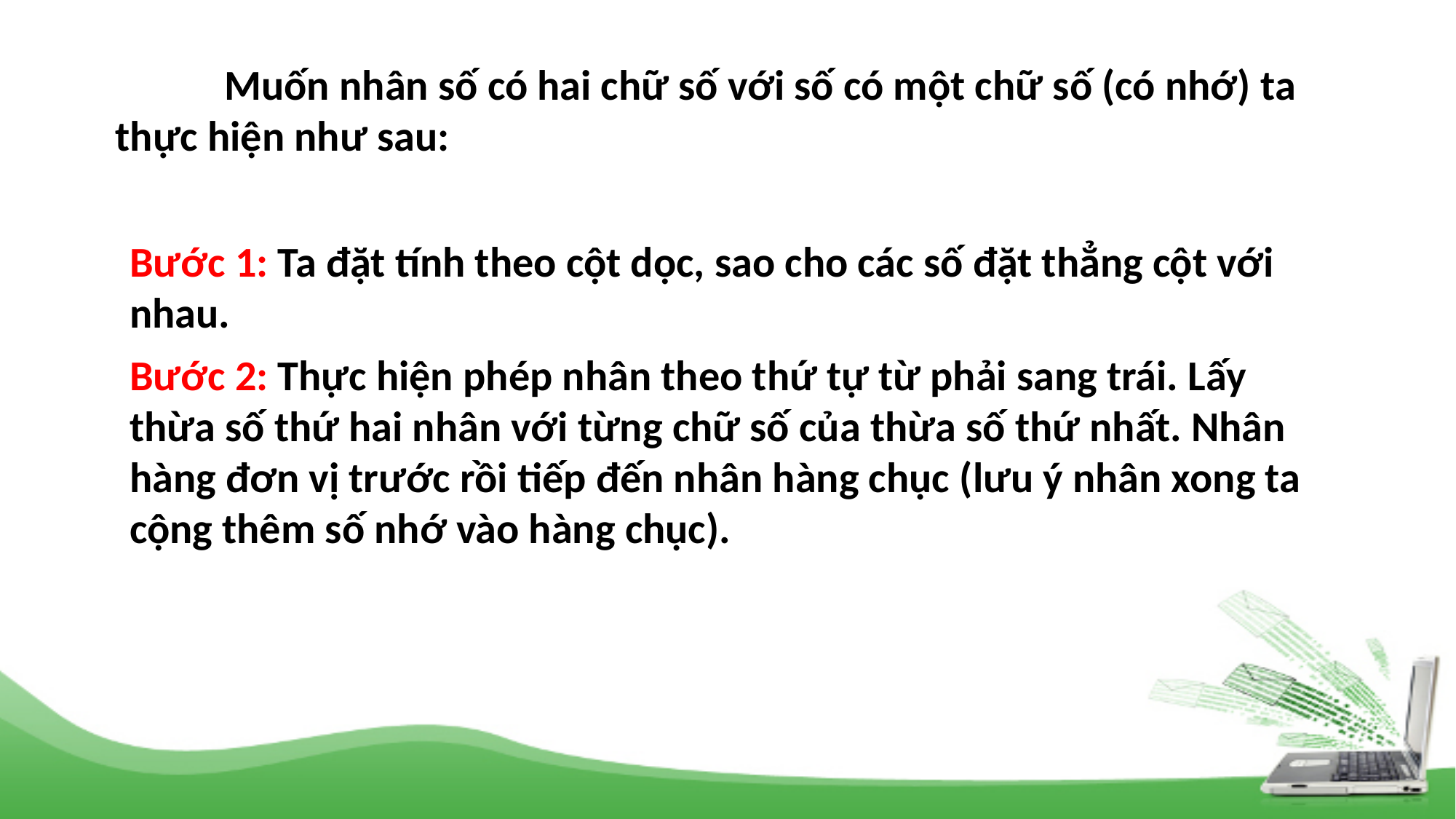

Muốn nhân số có hai chữ số với số có một chữ số (có nhớ) ta thực hiện như sau:
Bước 1: Ta đặt tính theo cột dọc, sao cho các số đặt thẳng cột với nhau.
Bước 2: Thực hiện phép nhân theo thứ tự từ phải sang trái. Lấy thừa số thứ hai nhân với từng chữ số của thừa số thứ nhất. Nhân hàng đơn vị trước rồi tiếp đến nhân hàng chục (lưu ý nhân xong ta cộng thêm số nhớ vào hàng chục).